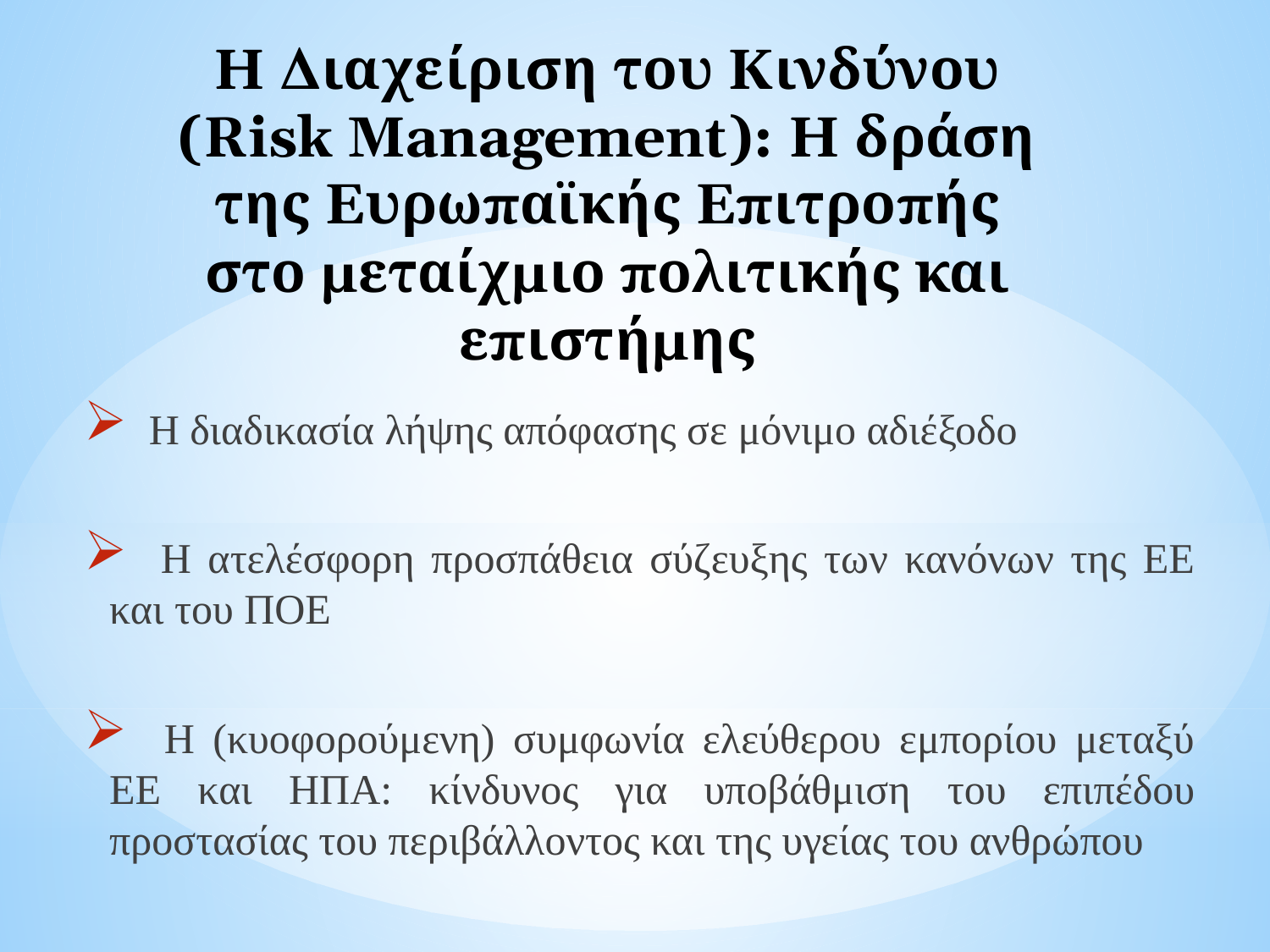

# Η Διαχείριση του Κινδύνου (Risk Management): Η δράση της Ευρωπαϊκής Επιτροπής στο μεταίχμιο πολιτικής και επιστήμης
  Η διαδικασία λήψης απόφασης σε μόνιμο αδιέξοδο

  Η ατελέσφορη προσπάθεια σύζευξης των κανόνων της ΕΕ και του ΠΟΕ

  Η (κυοφορούμενη) συμφωνία ελεύθερου εμπορίου μεταξύ ΕΕ και ΗΠΑ: κίνδυνος για υποβάθμιση του επιπέδου προστασίας του περιβάλλοντος και της υγείας του ανθρώπου